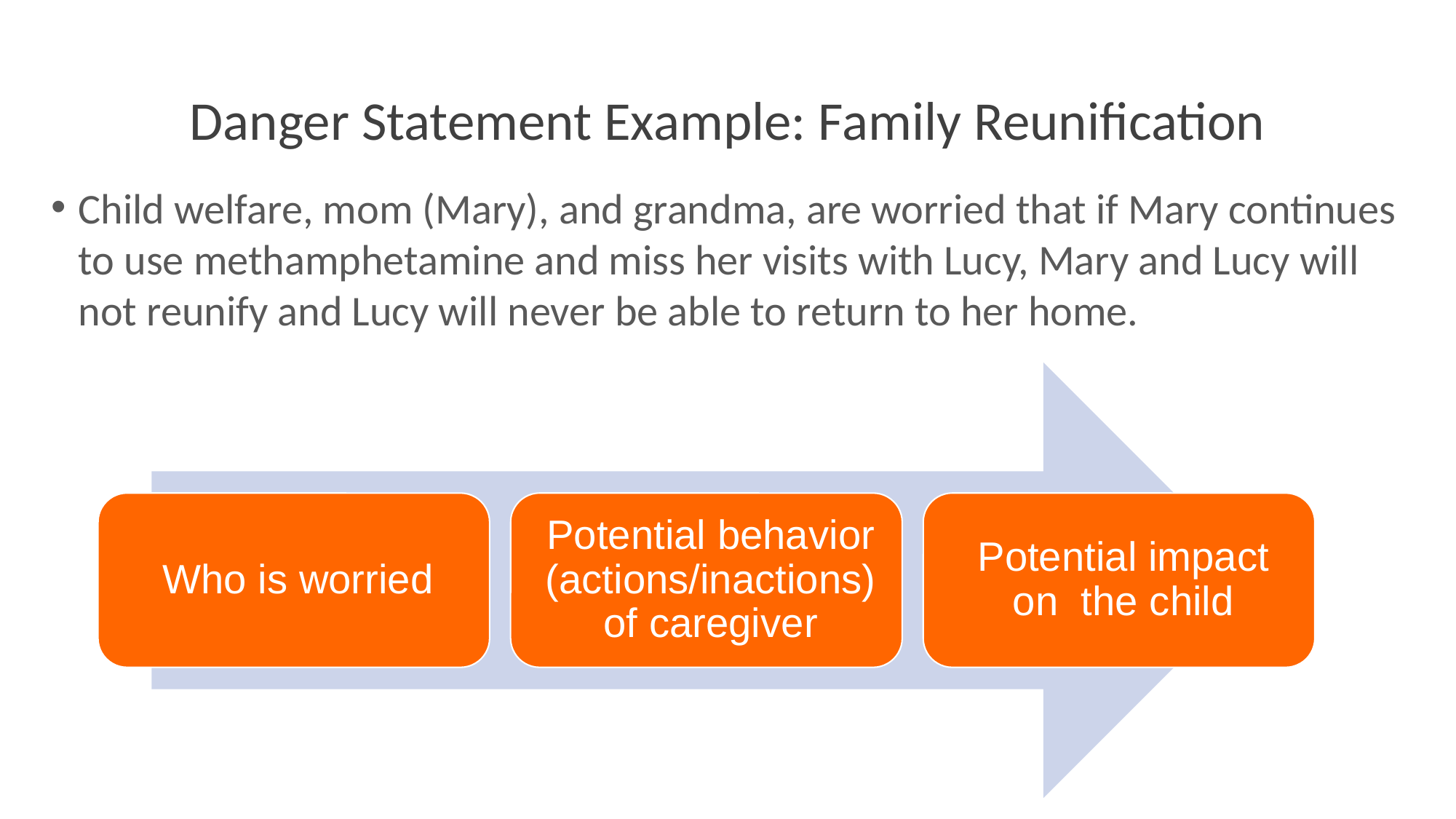

# Danger Statement Example: Family Reunification
Child welfare, mom (Mary), and grandma, are worried that if Mary continues to use methamphetamine and miss her visits with Lucy, Mary and Lucy will not reunify and Lucy will never be able to return to her home.

Who is worried
Potential behavior (actions/inactions) of caregiver
Potential impact on  the child